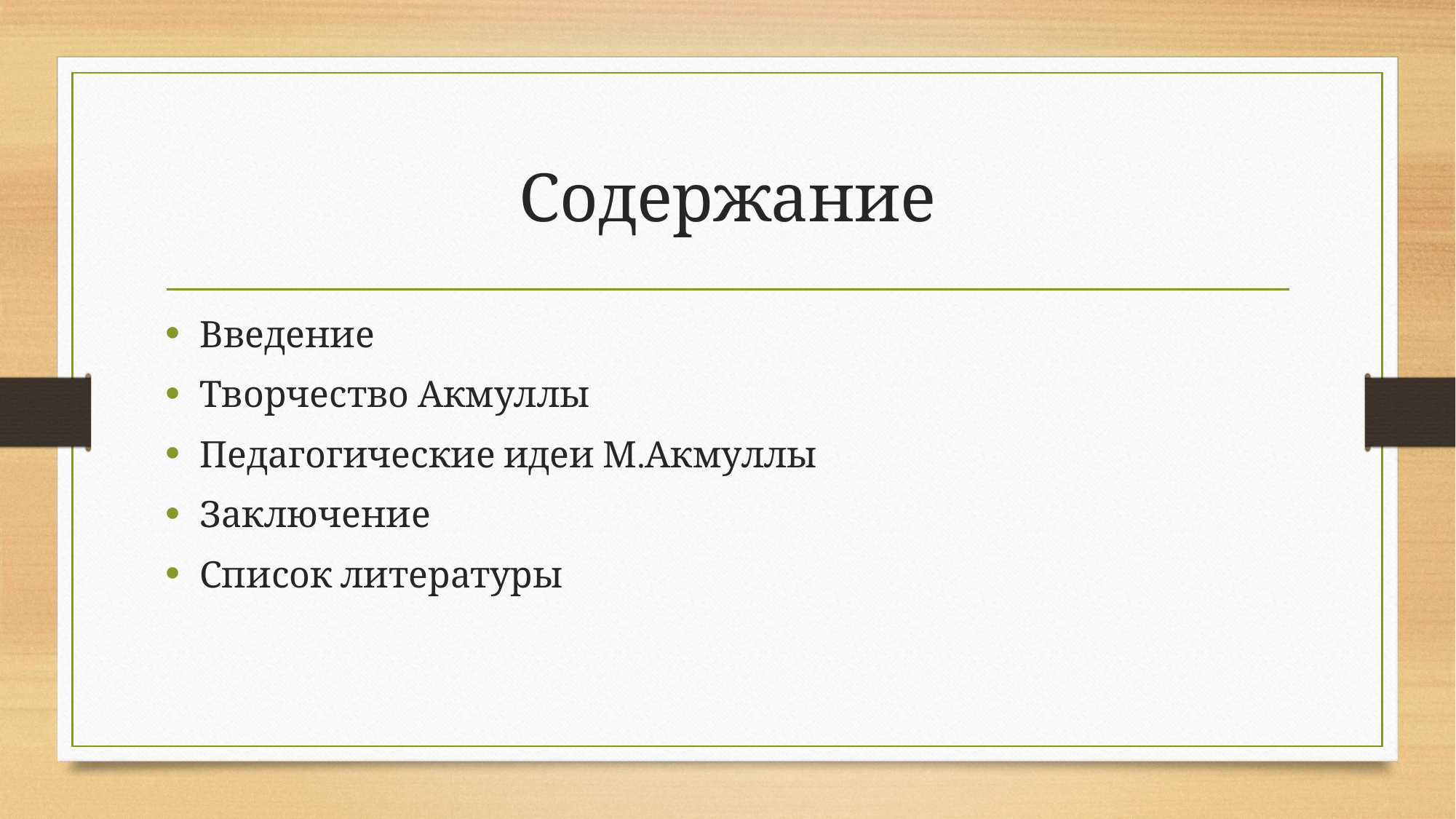

# Содержание
Введение
Творчество Акмуллы
Педагогические идеи М.Акмуллы
Заключение
Список литературы